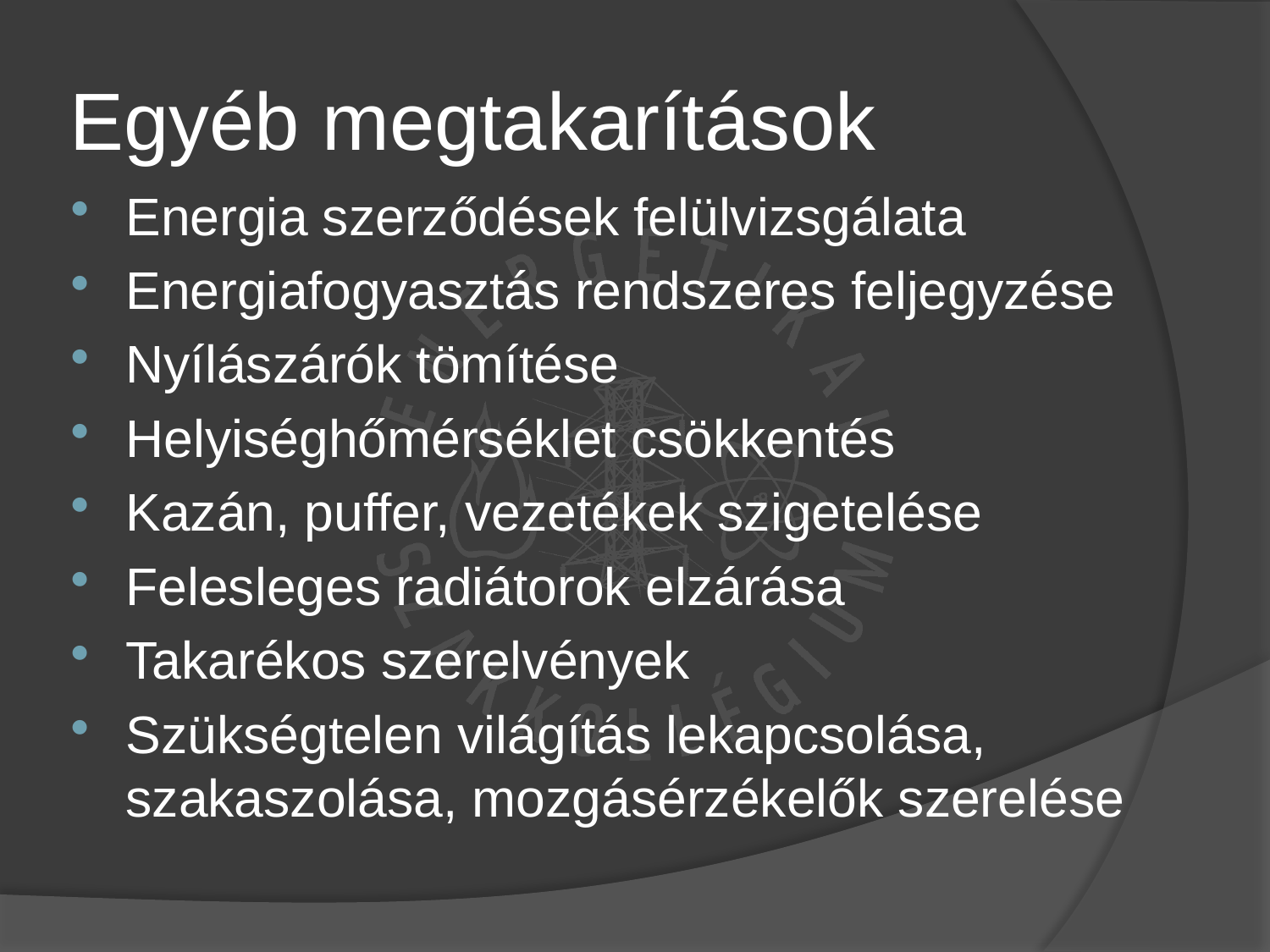

Egyéb megtakarítások
Energia szerződések felülvizsgálata
Energiafogyasztás rendszeres feljegyzése
Nyílászárók tömítése
Helyiséghőmérséklet csökkentés
Kazán, puffer, vezetékek szigetelése
Felesleges radiátorok elzárása
Takarékos szerelvények
Szükségtelen világítás lekapcsolása, szakaszolása, mozgásérzékelők szerelése